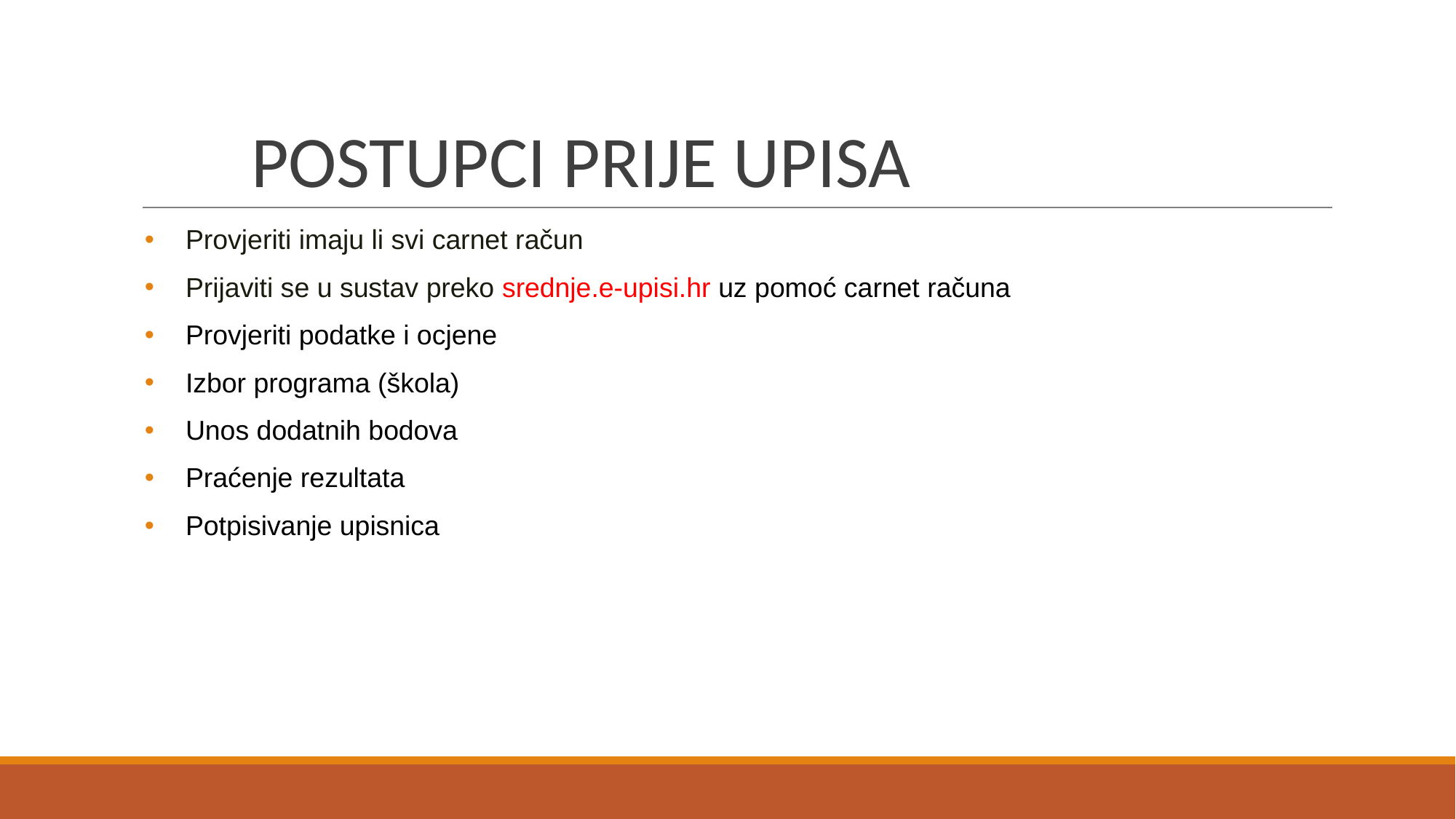

# POSTUPCI PRIJE UPISA
Provjeriti imaju li svi carnet račun
Prijaviti se u sustav preko srednje.e-upisi.hr uz pomoć carnet računa
Provjeriti podatke i ocjene
Izbor programa (škola)
Unos dodatnih bodova
Praćenje rezultata
Potpisivanje upisnica